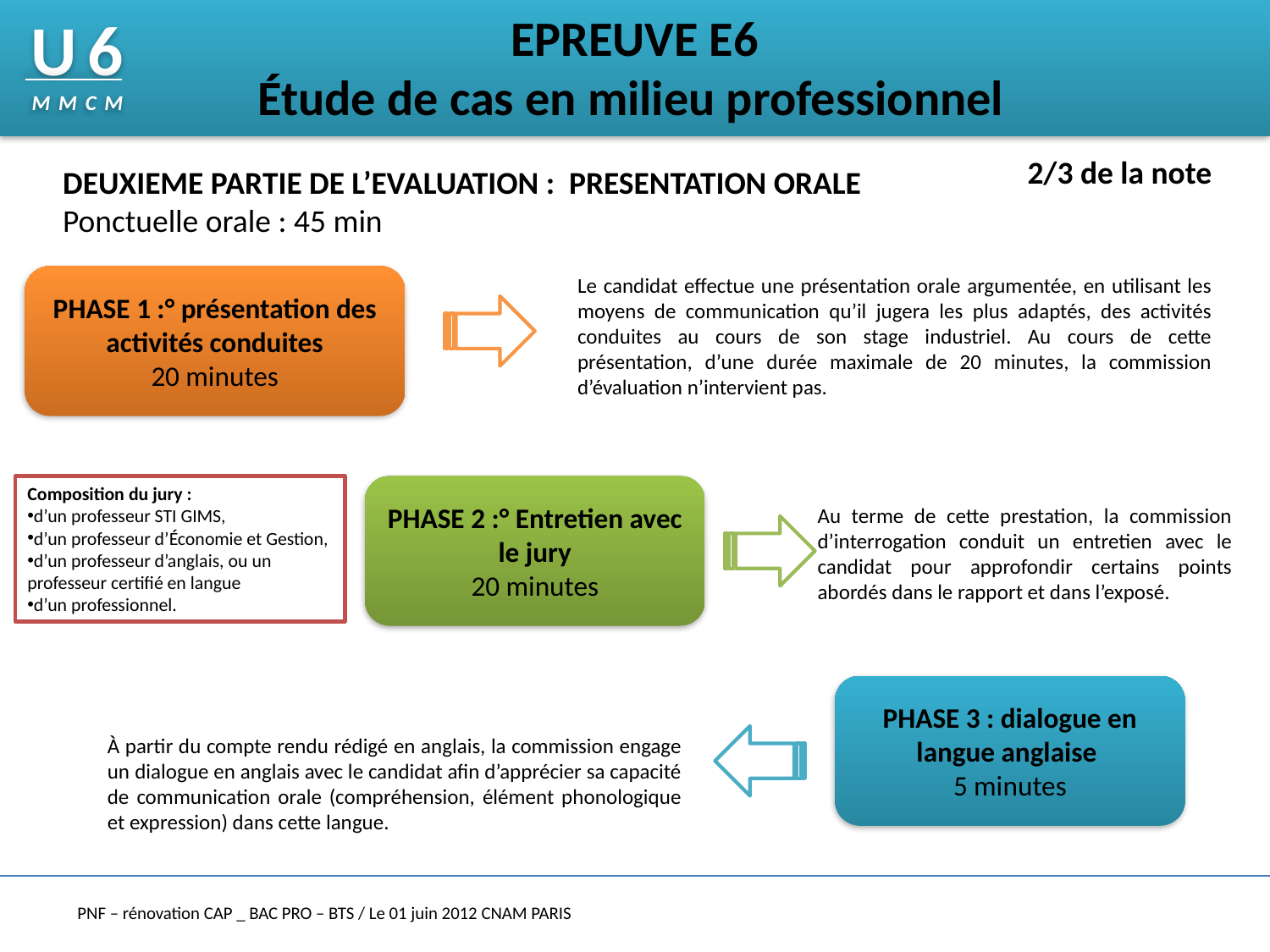

# EPREUVE E6 Étude de cas en milieu professionnel
2/3 de la note
DEUXIEME PARTIE DE L’EVALUATION :  PRESENTATION ORALE
Ponctuelle orale : 45 min
PHASE 1 :° présentation des activités conduites
20 minutes
Le candidat effectue une présentation orale argumentée, en utilisant les moyens de communication qu’il jugera les plus adaptés, des activités conduites au cours de son stage industriel. Au cours de cette présentation, d’une durée maximale de 20 minutes, la commission d’évaluation n’intervient pas.

Composition du jury :
d’un professeur STI GIMS,
d’un professeur d’Économie et Gestion,
d’un professeur d’anglais, ou un professeur certifié en langue
d’un professionnel.
PHASE 2 :° Entretien avec le jury
20 minutes
Au terme de cette prestation, la commission d’interrogation conduit un entretien avec le candidat pour approfondir certains points abordés dans le rapport et dans l’exposé.

PHASE 3 : dialogue en langue anglaise
5 minutes

À partir du compte rendu rédigé en anglais, la commission engage un dialogue en anglais avec le candidat afin d’apprécier sa capacité de communication orale (compréhension, élément phonologique et expression) dans cette langue.